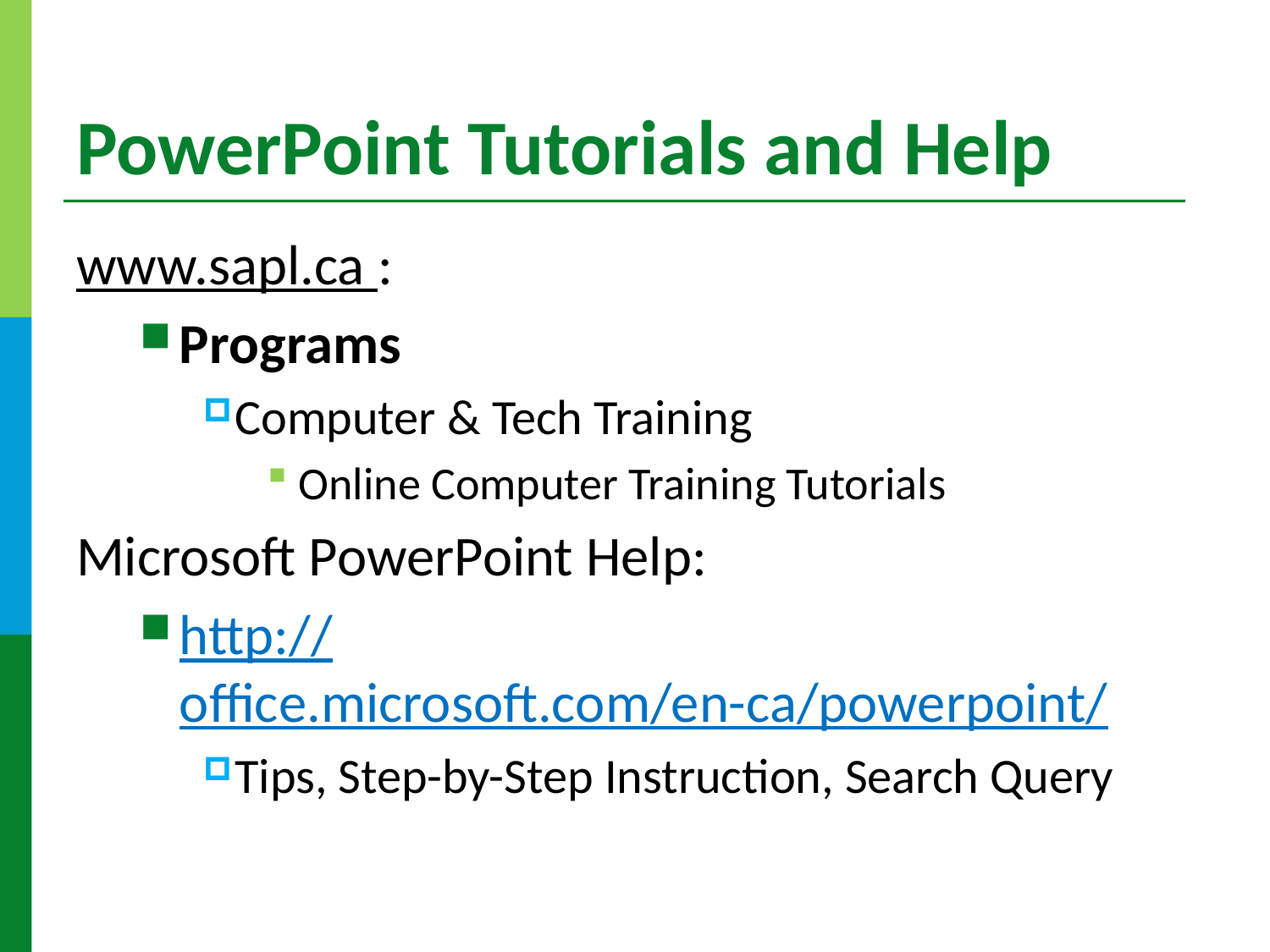

# PowerPoint Tutorials and Help
www.sapl.ca :
Programs
Computer & Tech Training
Online Computer Training Tutorials
Microsoft PowerPoint Help:
http://office.microsoft.com/en-ca/powerpoint/
Tips, Step-by-Step Instruction, Search Query